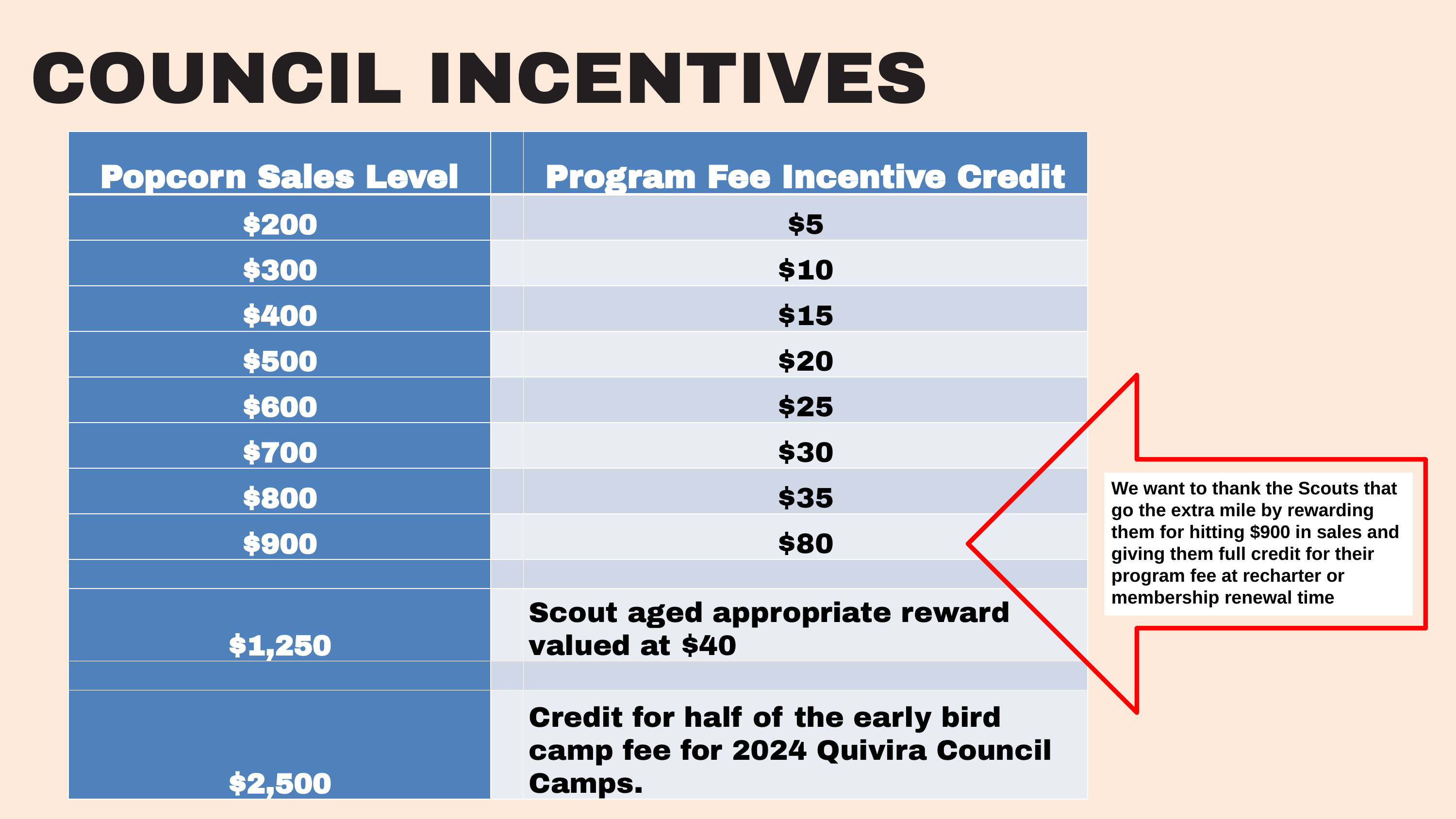

COUNCIL INCENTIVES

| Popcorn Sales Level |  | Program Fee Incentive Credit |
| --- | --- | --- |
| $200 |  | $5 |
| $300 |  | $10 |
| $400 |  | $15 |
| $500 |  | $20 |
| $600 |  | $25 |
| $700 |  | $30 |
| $800 |  | $35 |
| $900 |  | $80 |
|  |  |  |
| $1,250 |  | Scout aged appropriate reward valued at $40 |
|  |  |  |
| $2,500 |  | Credit for half of the early bird camp fee for 2024 Quivira Council Camps. |

We want to thank the Scouts that go the extra mile by rewarding them for hitting $900 in sales and giving them full credit for their program fee at recharter or membership renewal time